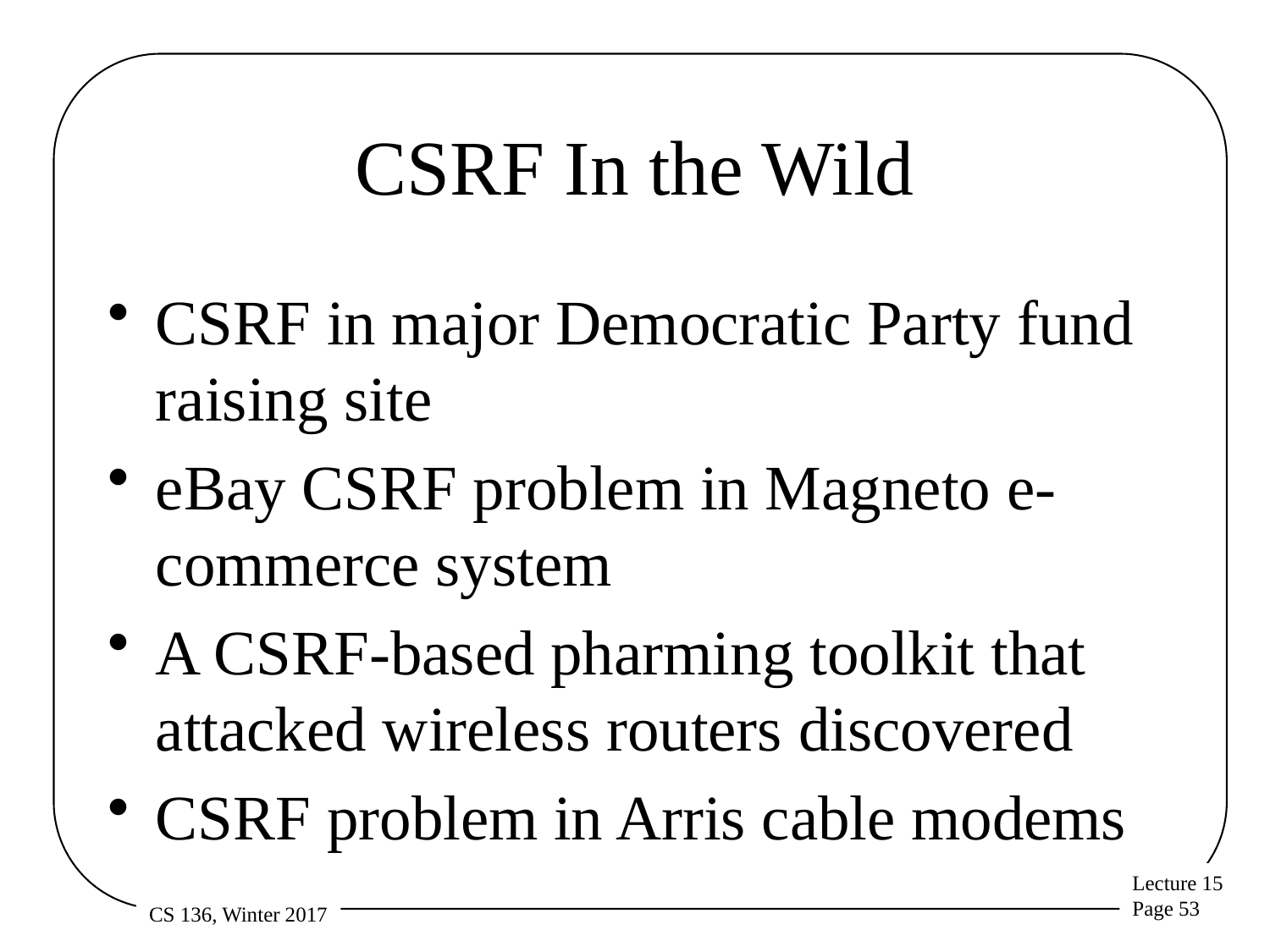

# CSRF In the Wild
CSRF in major Democratic Party fund raising site
eBay CSRF problem in Magneto e-commerce system
A CSRF-based pharming toolkit that attacked wireless routers discovered
CSRF problem in Arris cable modems